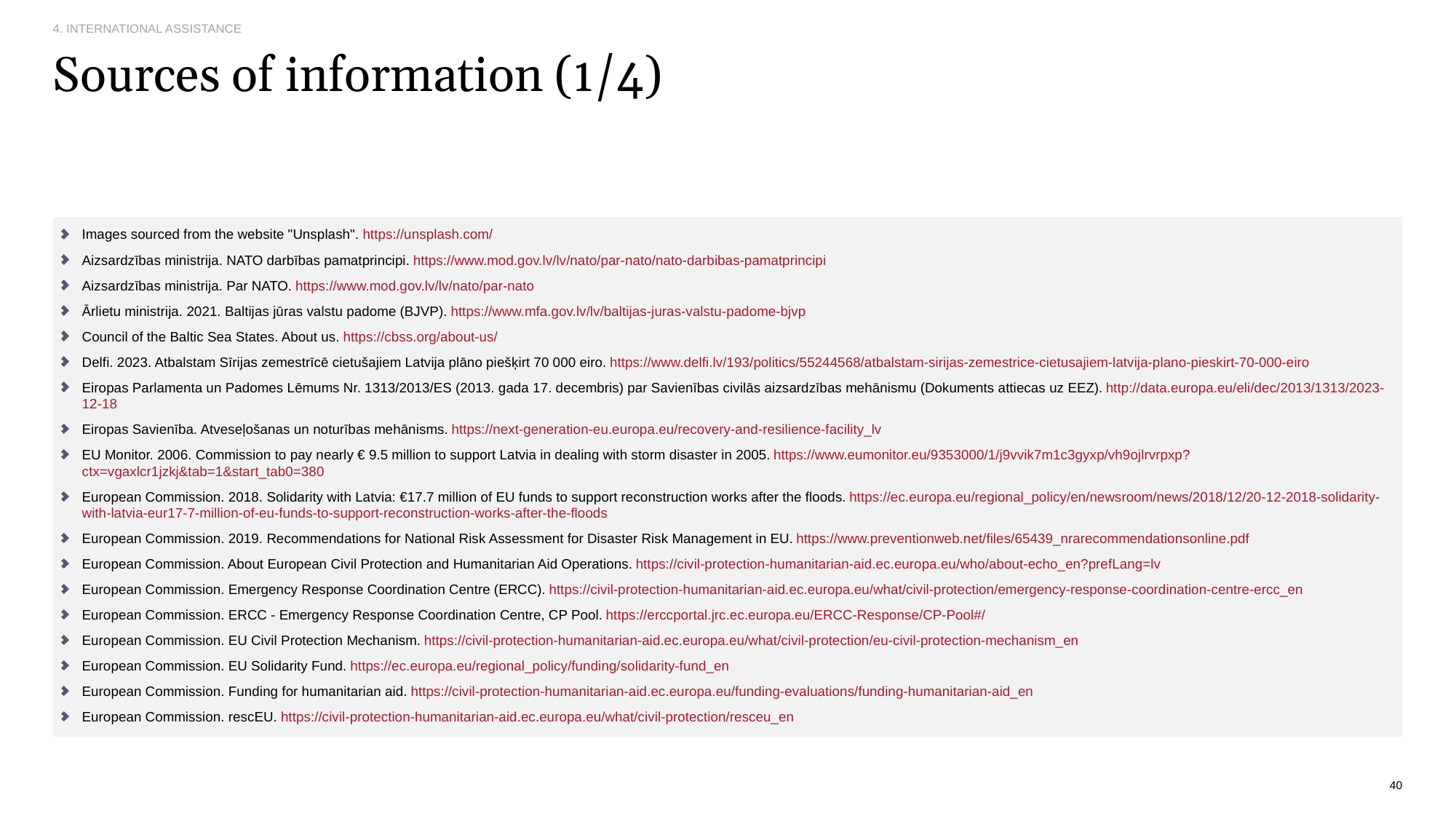

4. INTERNATIONAL ASSISTANCE
# Sources of information (1/4)
Images sourced from the website "Unsplash". https://unsplash.com/
Aizsardzības ministrija. NATO darbības pamatprincipi. https://www.mod.gov.lv/lv/nato/par-nato/nato-darbibas-pamatprincipi
Aizsardzības ministrija. Par NATO. https://www.mod.gov.lv/lv/nato/par-nato
Ārlietu ministrija. 2021. Baltijas jūras valstu padome (BJVP). https://www.mfa.gov.lv/lv/baltijas-juras-valstu-padome-bjvp
Council of the Baltic Sea States. About us. https://cbss.org/about-us/
Delfi. 2023. Atbalstam Sīrijas zemestrīcē cietušajiem Latvija plāno piešķirt 70 000 eiro. https://www.delfi.lv/193/politics/55244568/atbalstam-sirijas-zemestrice-cietusajiem-latvija-plano-pieskirt-70-000-eiro
Eiropas Parlamenta un Padomes Lēmums Nr. 1313/2013/ES (2013. gada 17. decembris) par Savienības civilās aizsardzības mehānismu (Dokuments attiecas uz EEZ). http://data.europa.eu/eli/dec/2013/1313/2023-12-18
Eiropas Savienība. Atveseļošanas un noturības mehānisms. https://next-generation-eu.europa.eu/recovery-and-resilience-facility_lv
EU Monitor. 2006. Commission to pay nearly € 9.5 million to support Latvia in dealing with storm disaster in 2005. https://www.eumonitor.eu/9353000/1/j9vvik7m1c3gyxp/vh9ojlrvrpxp?ctx=vgaxlcr1jzkj&tab=1&start_tab0=380
European Commission. 2018. Solidarity with Latvia: €17.7 million of EU funds to support reconstruction works after the floods. https://ec.europa.eu/regional_policy/en/newsroom/news/2018/12/20-12-2018-solidarity-with-latvia-eur17-7-million-of-eu-funds-to-support-reconstruction-works-after-the-floods
European Commission. 2019. Recommendations for National Risk Assessment for Disaster Risk Management in EU. https://www.preventionweb.net/files/65439_nrarecommendationsonline.pdf
European Commission. About European Civil Protection and Humanitarian Aid Operations. https://civil-protection-humanitarian-aid.ec.europa.eu/who/about-echo_en?prefLang=lv
European Commission. Emergency Response Coordination Centre (ERCC). https://civil-protection-humanitarian-aid.ec.europa.eu/what/civil-protection/emergency-response-coordination-centre-ercc_en
European Commission. ERCC - Emergency Response Coordination Centre, CP Pool. https://erccportal.jrc.ec.europa.eu/ERCC-Response/CP-Pool#/
European Commission. EU Civil Protection Mechanism. https://civil-protection-humanitarian-aid.ec.europa.eu/what/civil-protection/eu-civil-protection-mechanism_en
European Commission. EU Solidarity Fund. https://ec.europa.eu/regional_policy/funding/solidarity-fund_en
European Commission. Funding for humanitarian aid. https://civil-protection-humanitarian-aid.ec.europa.eu/funding-evaluations/funding-humanitarian-aid_en
European Commission. rescEU. https://civil-protection-humanitarian-aid.ec.europa.eu/what/civil-protection/resceu_en
40